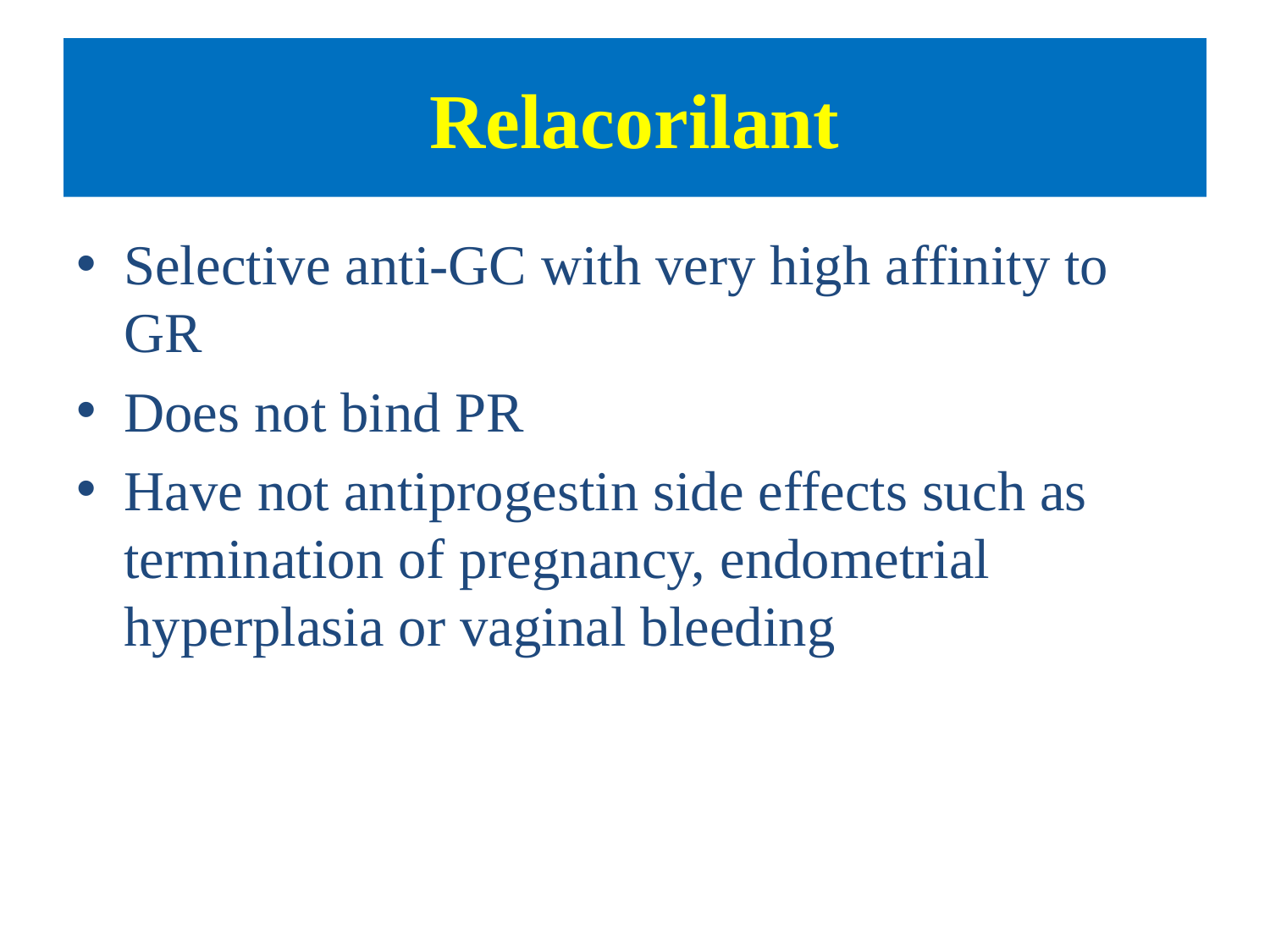

# Relacorilant
Selective anti-GC with very high affinity to GR
Does not bind PR
Have not antiprogestin side effects such as termination of pregnancy, endometrial hyperplasia or vaginal bleeding